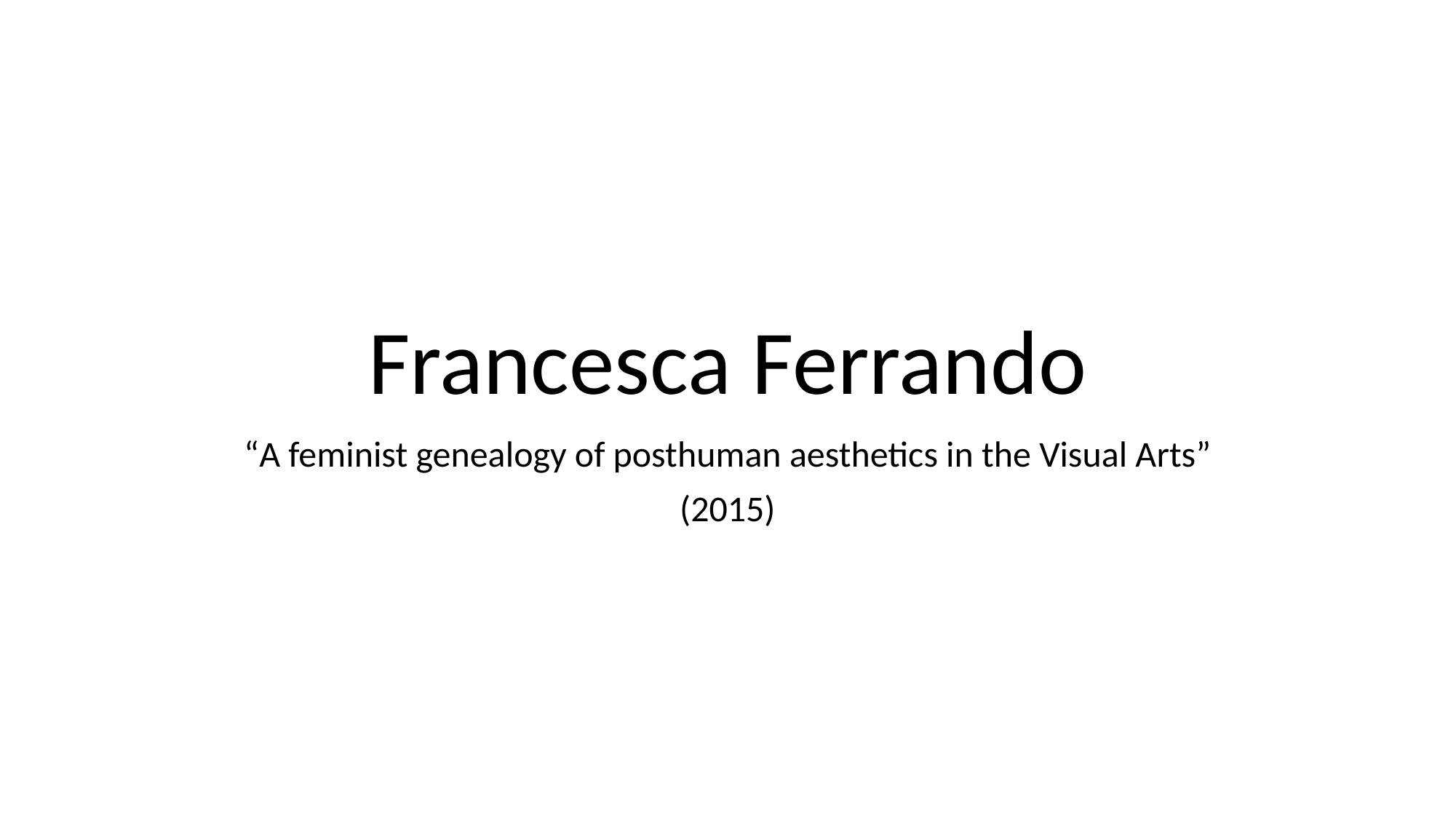

# Francesca Ferrando
“A feminist genealogy of posthuman aesthetics in the Visual Arts”
(2015)